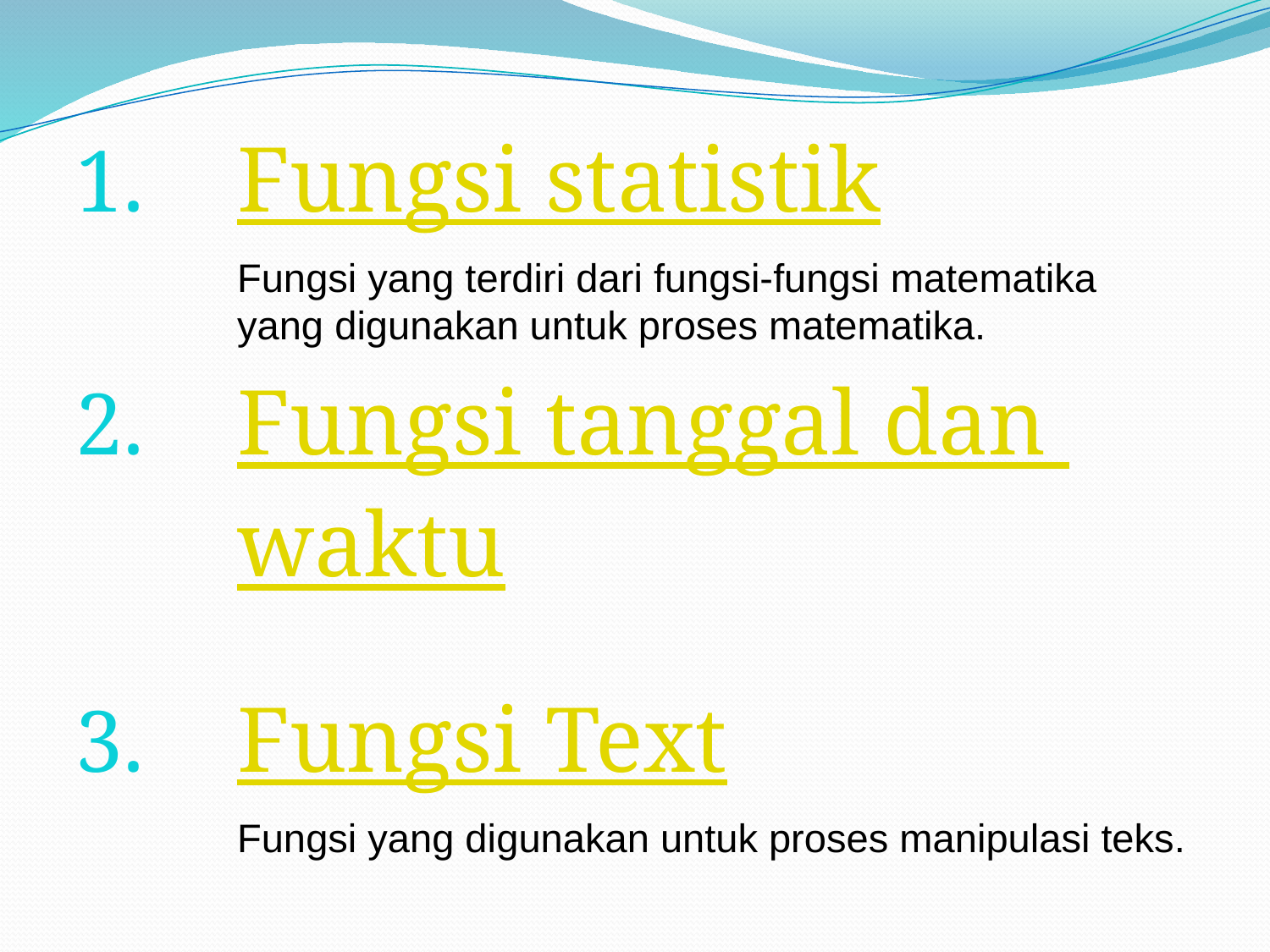

Fungsi statistik
	Fungsi yang terdiri dari fungsi-fungsi matematika yang digunakan untuk proses matematika.
Fungsi tanggal dan waktu

Fungsi Text
	Fungsi yang digunakan untuk proses manipulasi teks.